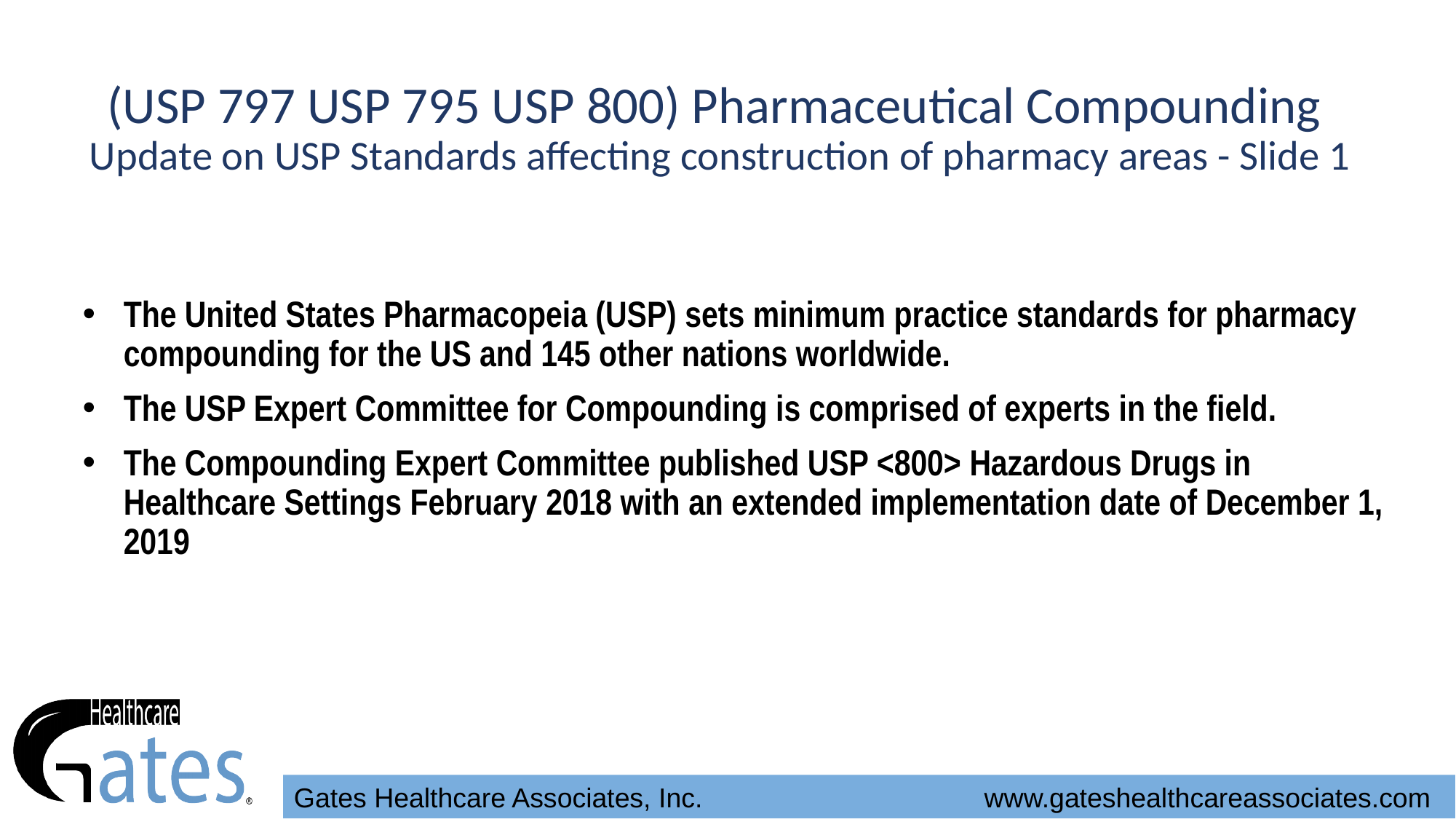

# (USP 797 USP 795 USP 800) Pharmaceutical Compounding Update on USP Standards affecting construction of pharmacy areas - Slide 1

The United States Pharmacopeia (USP) sets minimum practice standards for pharmacy compounding for the US and 145 other nations worldwide.
The USP Expert Committee for Compounding is comprised of experts in the field.
The Compounding Expert Committee published USP <800> Hazardous Drugs in Healthcare Settings February 2018 with an extended implementation date of December 1, 2019

Gates Healthcare Associates, Inc.                                     www.gateshealthcareassociates.com